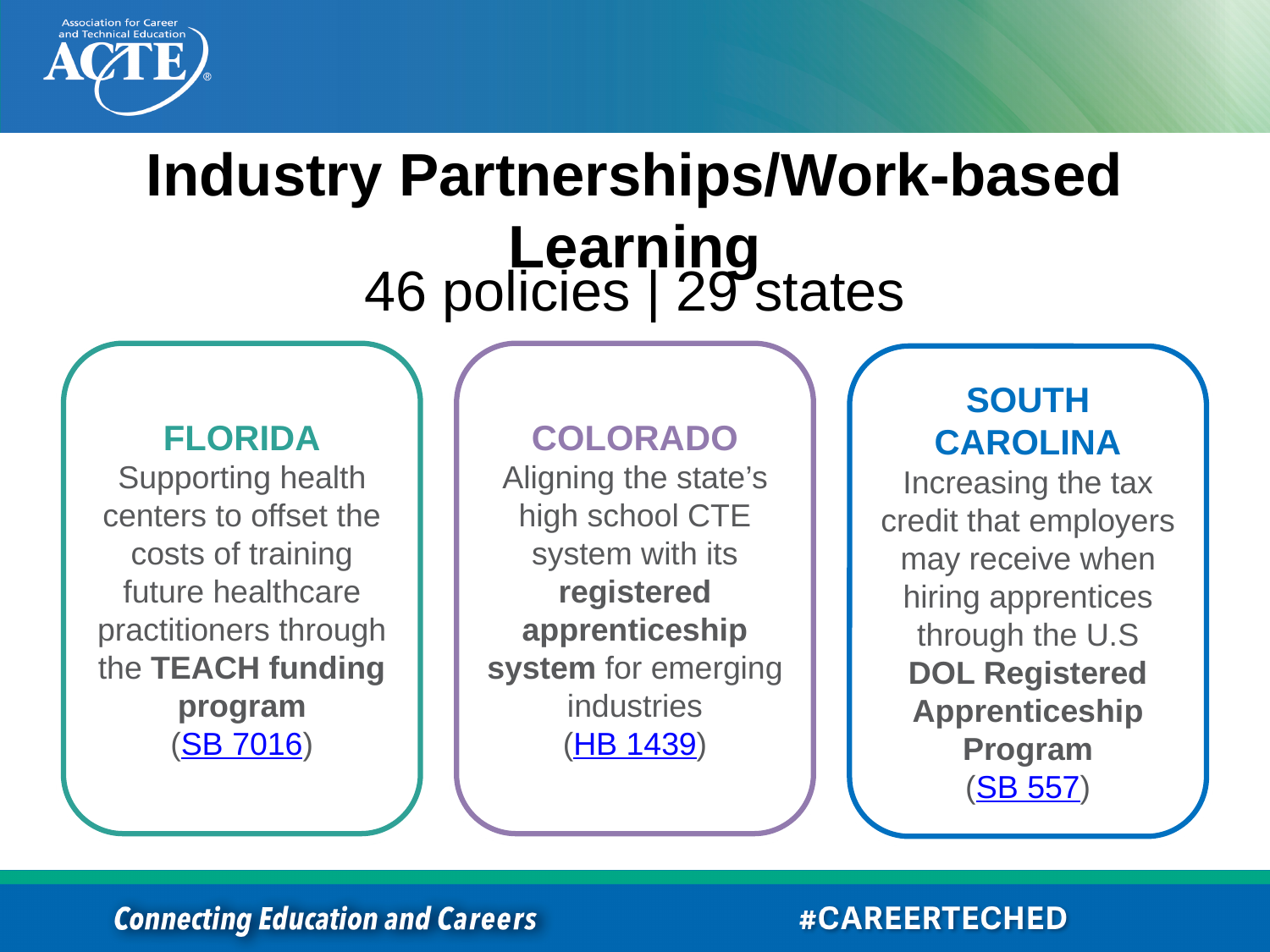

# Industry Partnerships/Work-based Learning
46 policies | 29 states
FLORIDA
Supporting health centers to offset the costs of training future healthcare practitioners through the TEACH funding program
(SB 7016)
COLORADO
Aligning the state’s high school CTE system with its registered apprenticeship system for emerging industries
(HB 1439)
SOUTH CAROLINA
Increasing the tax credit that employers may receive when hiring apprentices through the U.S DOL Registered Apprenticeship Program
(SB 557)